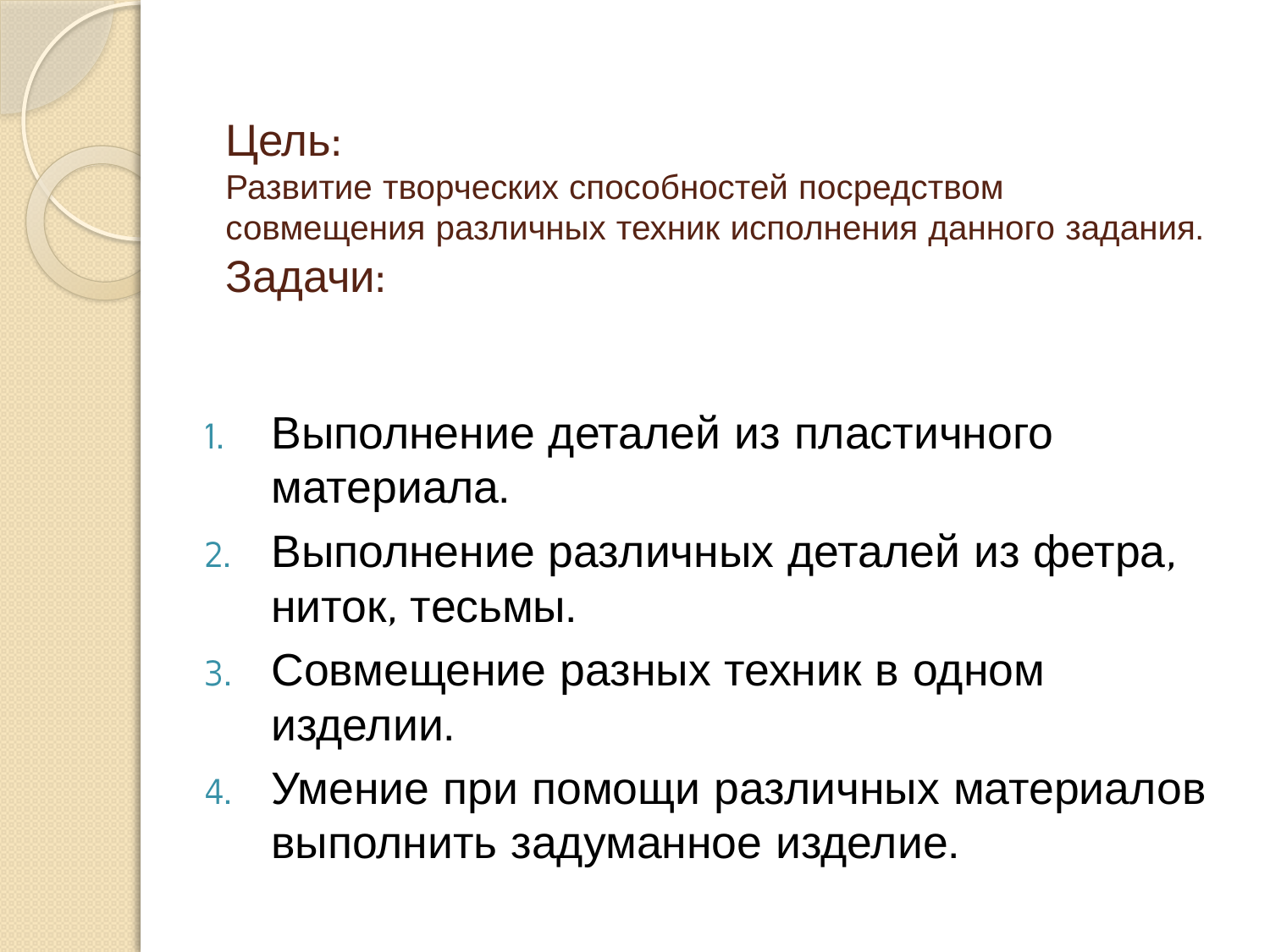

# Цель: Развитие творческих способностей посредством совмещения различных техник исполнения данного задания. Задачи:
Выполнение деталей из пластичного материала.
Выполнение различных деталей из фетра, ниток, тесьмы.
Совмещение разных техник в одном изделии.
Умение при помощи различных материалов выполнить задуманное изделие.